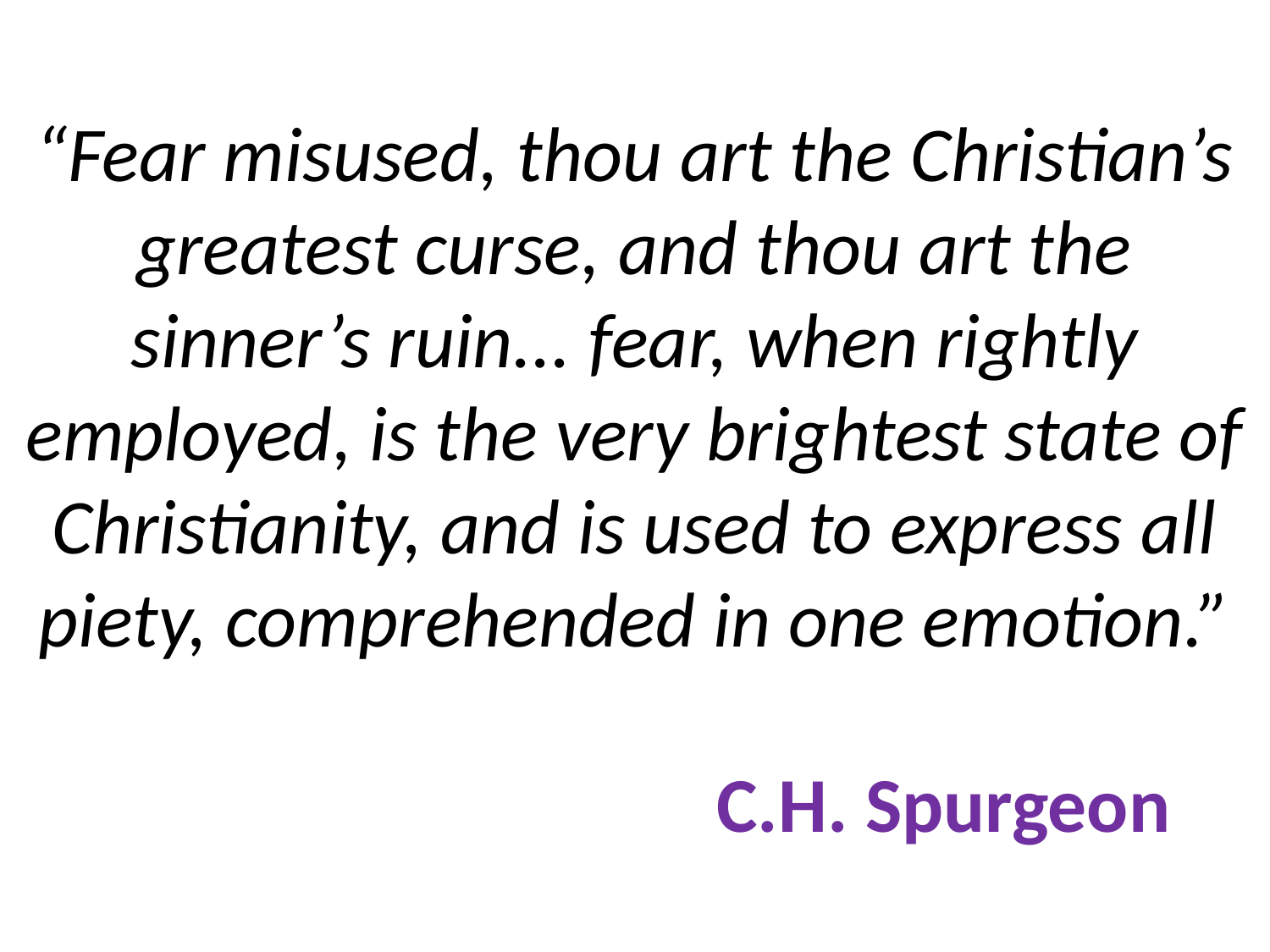

# “Fear misused, thou art the Christian’s greatest curse, and thou art the sinner’s ruin... fear, when rightly employed, is the very brightest state of Christianity, and is used to express all piety, comprehended in one emotion.” C.H. Spurgeon